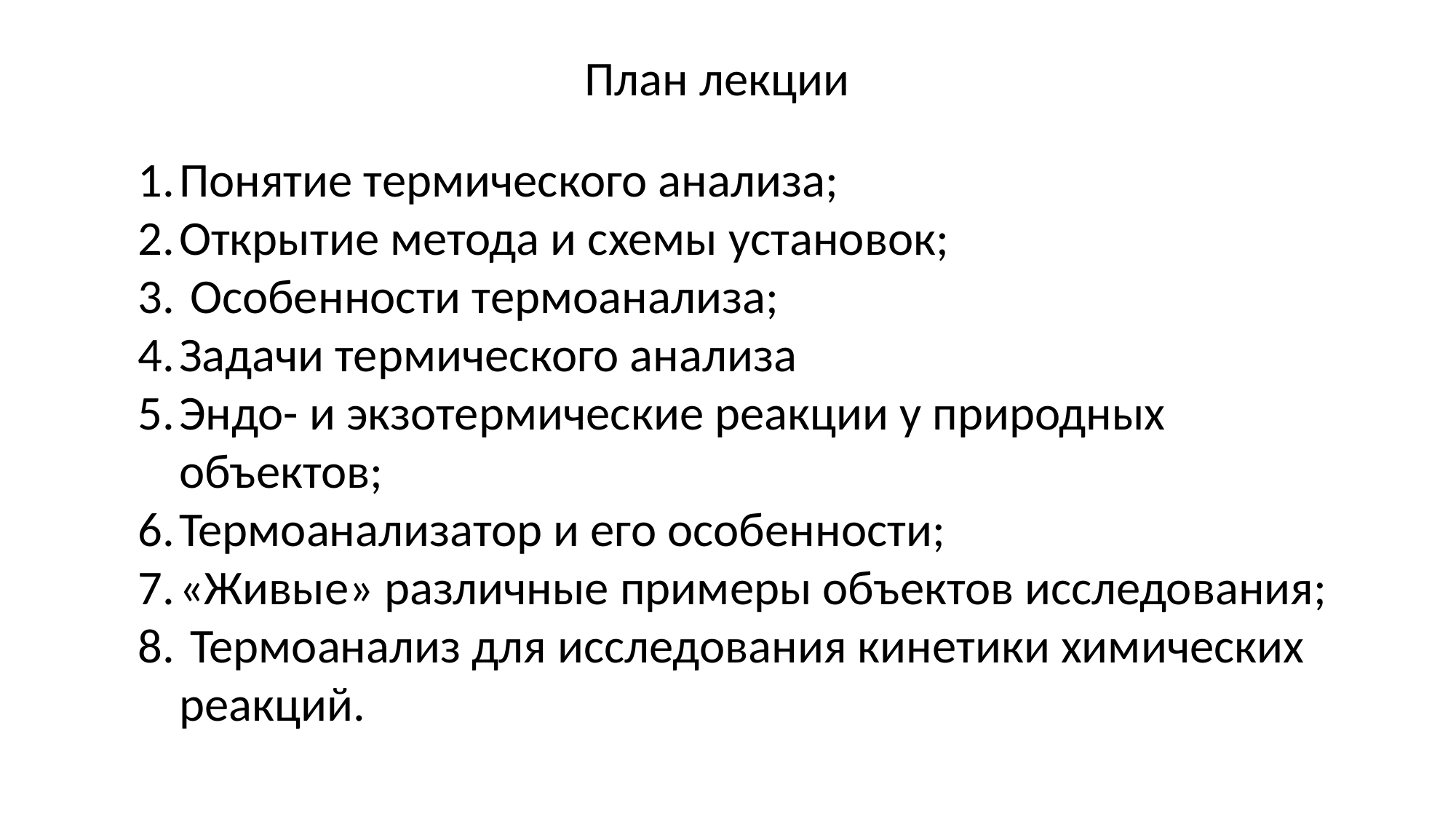

План лекции
Понятие термического анализа;
Открытие метода и схемы установок;
 Особенности термоанализа;
Задачи термического анализа
Эндо- и экзотермические реакции у природных объектов;
Термоанализатор и его особенности;
«Живые» различные примеры объектов исследования;
 Термоанализ для исследования кинетики химических реакций.